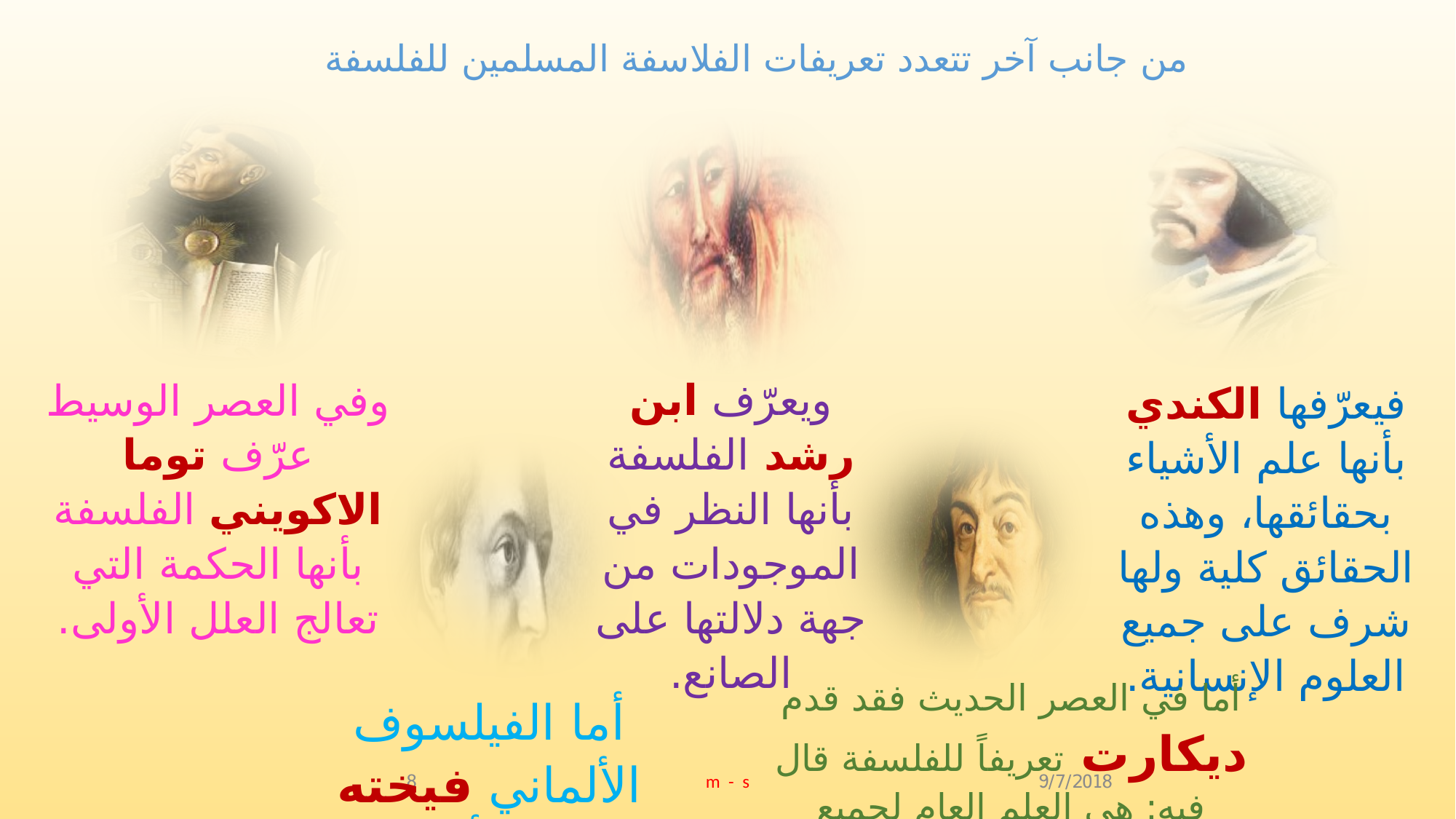

# من جانب آخر تتعدد تعريفات الفلاسفة المسلمين للفلسفة

وفي العصر الوسيط عرّف توما الاكويني الفلسفة بأنها الحكمة التي تعالج العلل الأولى.
ويعرّف ابن رشد الفلسفة بأنها النظر في الموجودات من جهة دلالتها على الصانع.
فيعرّفها الكندي بأنها علم الأشياء بحقائقها، وهذه الحقائق كلية ولها شرف على جميع العلوم الإنسانية.

أما في العصر الحديث فقد قدم ديكارت تعريفاً للفلسفة قال فيه: هي العلم العام لجميع العلوم وهي معرفة العناصر الأساسية في كل علم.
أما الفيلسوف الألماني فيخته فيقول بأنها فن المعرفة.
8
m  -  s
9/7/2018